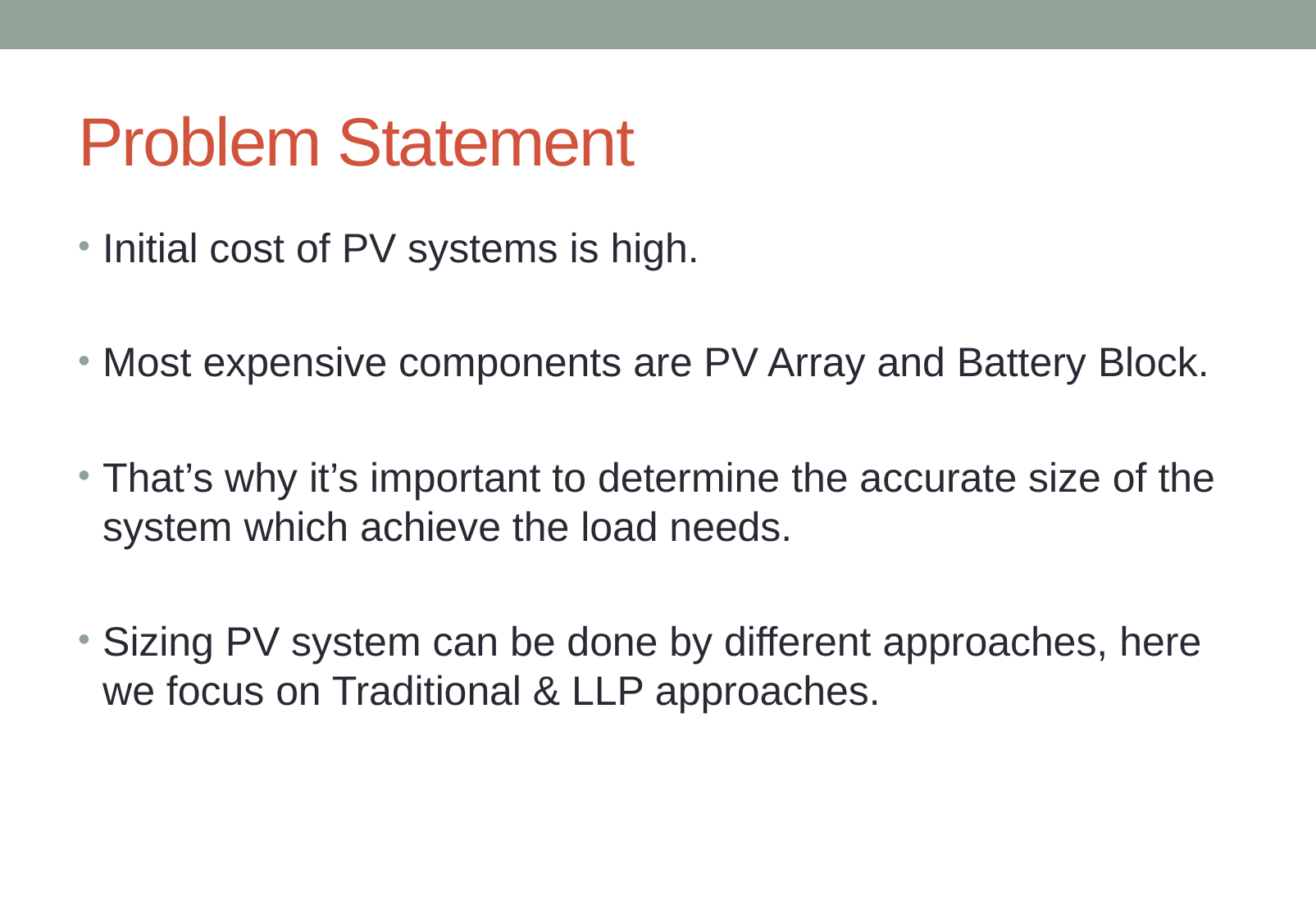

# Problem Statement
Initial cost of PV systems is high.

Most expensive components are PV Array and Battery Block.

That’s why it’s important to determine the accurate size of the system which achieve the load needs.

Sizing PV system can be done by different approaches, here we focus on Traditional & LLP approaches.